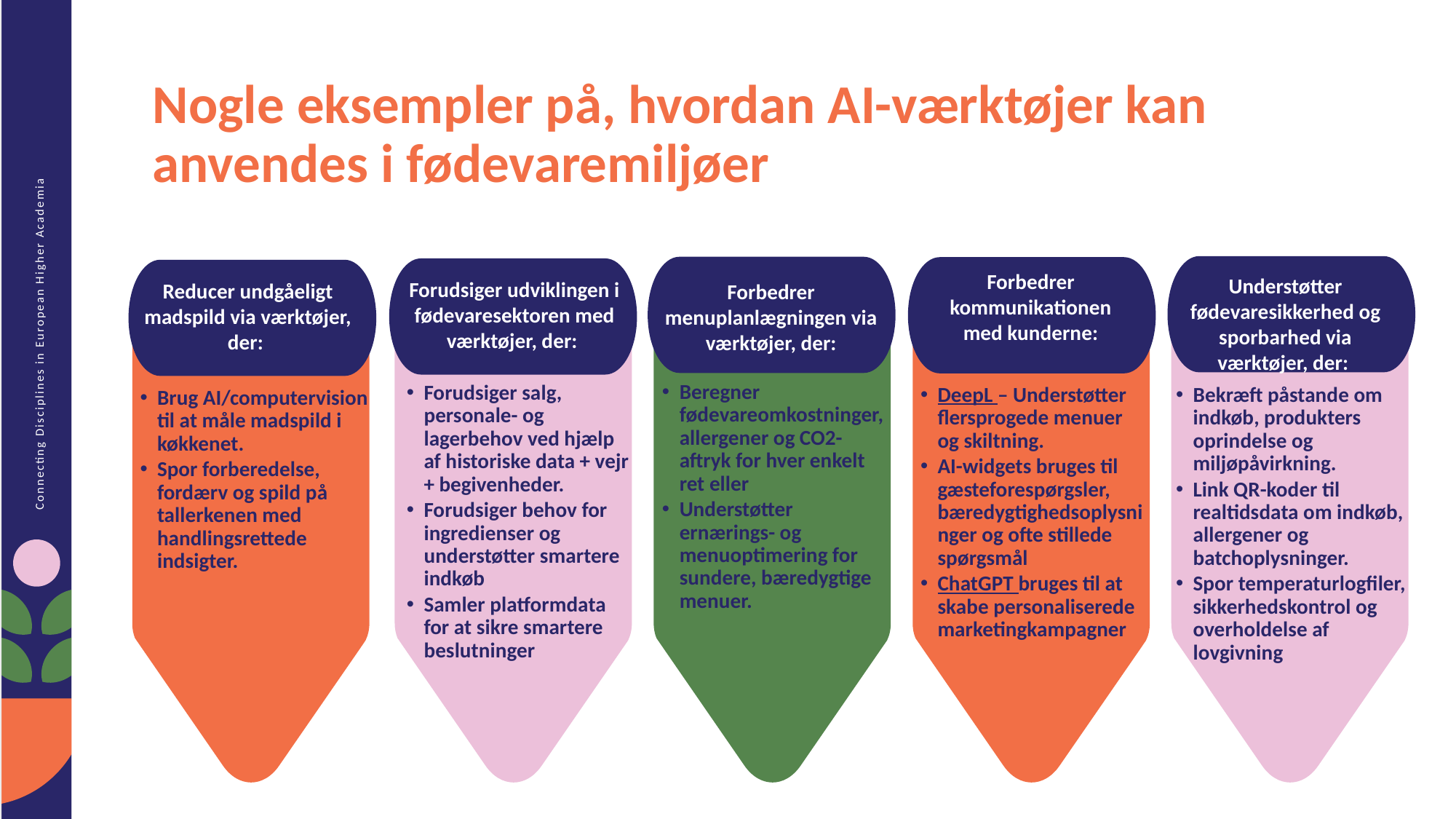

Nogle eksempler på, hvordan AI-værktøjer kan anvendes i fødevaremiljøer

Forbedrer kommunikationen med kunderne:
Understøtter fødevaresikkerhed og sporbarhed via værktøjer, der:

Forudsiger udviklingen i fødevaresektoren med værktøjer, der:
Reducer undgåeligt madspild via værktøjer, der:
Forbedrer menuplanlægningen via værktøjer, der:
Beregner fødevareomkostninger, allergener og CO2-aftryk for hver enkelt ret eller
Understøtter ernærings- og menuoptimering for sundere, bæredygtige menuer.
Forudsiger salg, personale- og lagerbehov ved hjælp af historiske data + vejr + begivenheder.
Forudsiger behov for ingredienser og understøtter smartere indkøb
Samler platformdata for at sikre smartere beslutninger
DeepL – Understøtter flersprogede menuer og skiltning.
AI-widgets bruges til gæsteforespørgsler, bæredygtighedsoplysninger og ofte stillede spørgsmål
ChatGPT bruges til at skabe personaliserede marketingkampagner
Bekræft påstande om indkøb, produkters oprindelse og miljøpåvirkning.
Link QR-koder til realtidsdata om indkøb, allergener og batchoplysninger.
Spor temperaturlogfiler, sikkerhedskontrol og overholdelse af lovgivning
Brug AI/computervision til at måle madspild i køkkenet.
Spor forberedelse, fordærv og spild på tallerkenen med handlingsrettede indsigter.